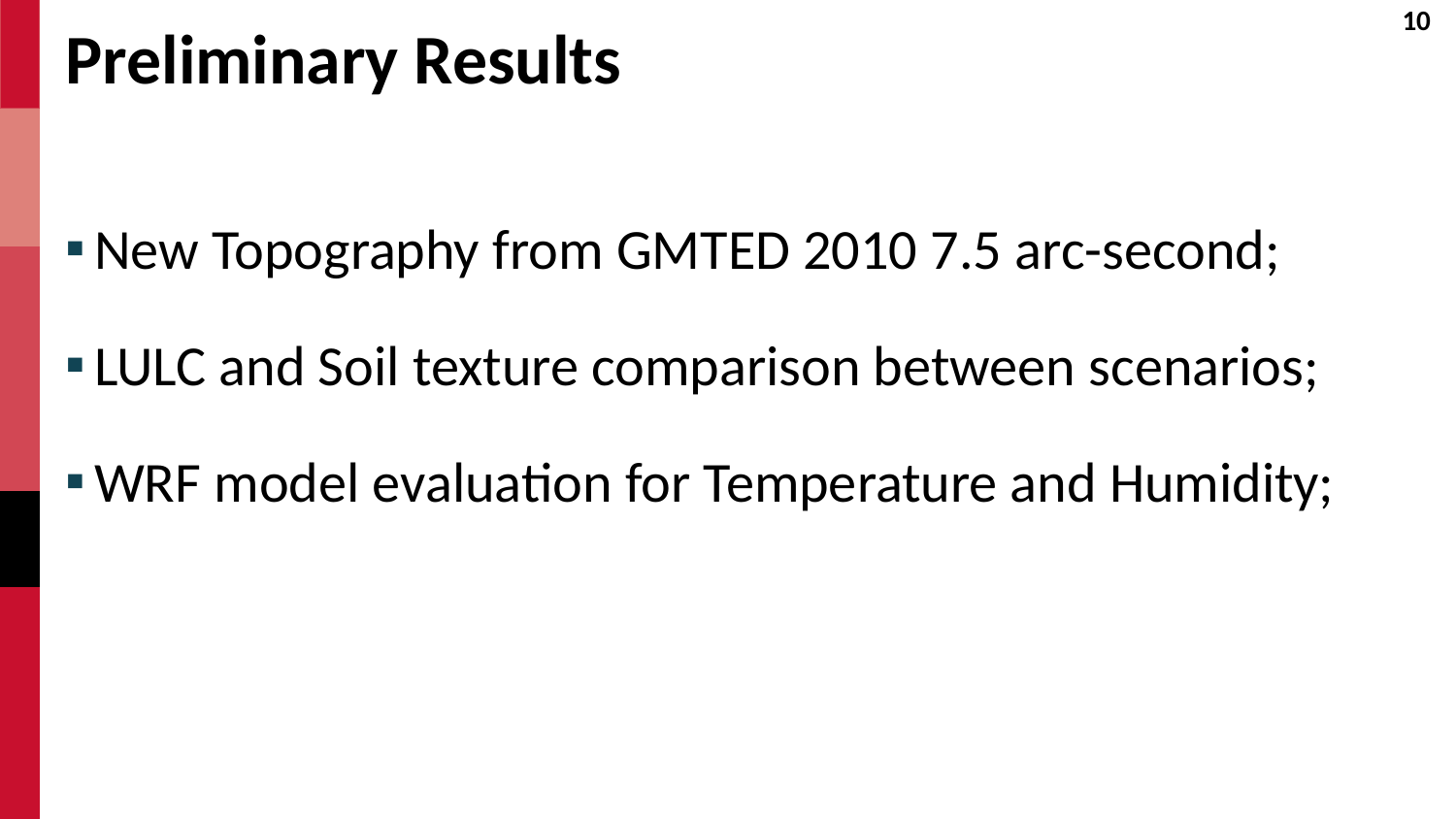

# Preliminary Results
New Topography from GMTED 2010 7.5 arc-second;
LULC and Soil texture comparison between scenarios;
WRF model evaluation for Temperature and Humidity;
10